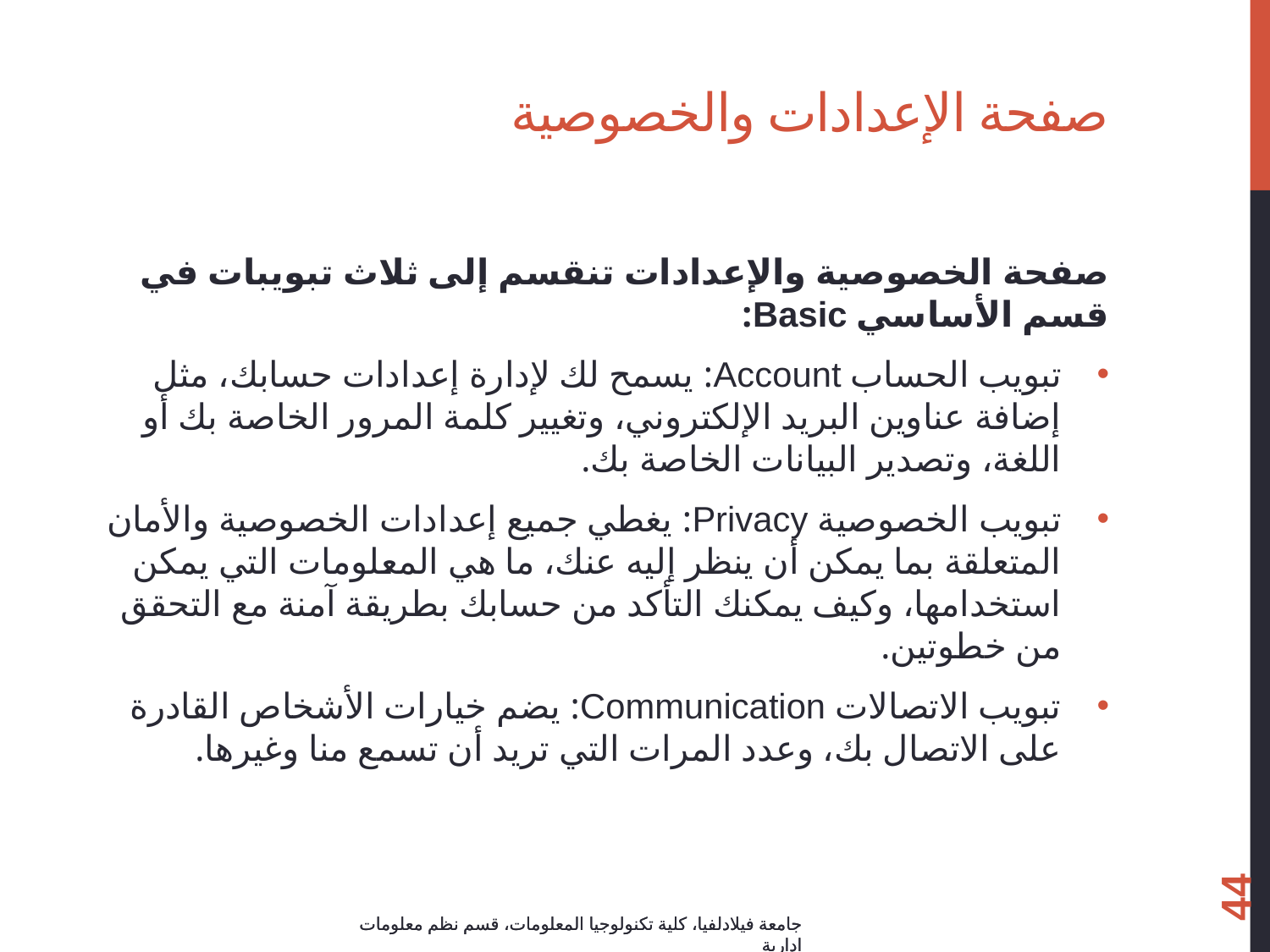

# صفحة الإعدادات والخصوصية
صفحة الخصوصية والإعدادات تنقسم إلى ثلاث تبويبات في قسم الأساسي Basic:
تبويب الحساب Account: يسمح لك لإدارة إعدادات حسابك، مثل إضافة عناوين البريد الإلكتروني، وتغيير كلمة المرور الخاصة بك أو اللغة، وتصدير البيانات الخاصة بك.
تبويب الخصوصية Privacy: يغطي جميع إعدادات الخصوصية والأمان المتعلقة بما يمكن أن ينظر إليه عنك، ما هي المعلومات التي يمكن استخدامها، وكيف يمكنك التأكد من حسابك بطريقة آمنة مع التحقق من خطوتين.
تبويب الاتصالات Communication: يضم خيارات الأشخاص القادرة على الاتصال بك، وعدد المرات التي تريد أن تسمع منا وغيرها.

44